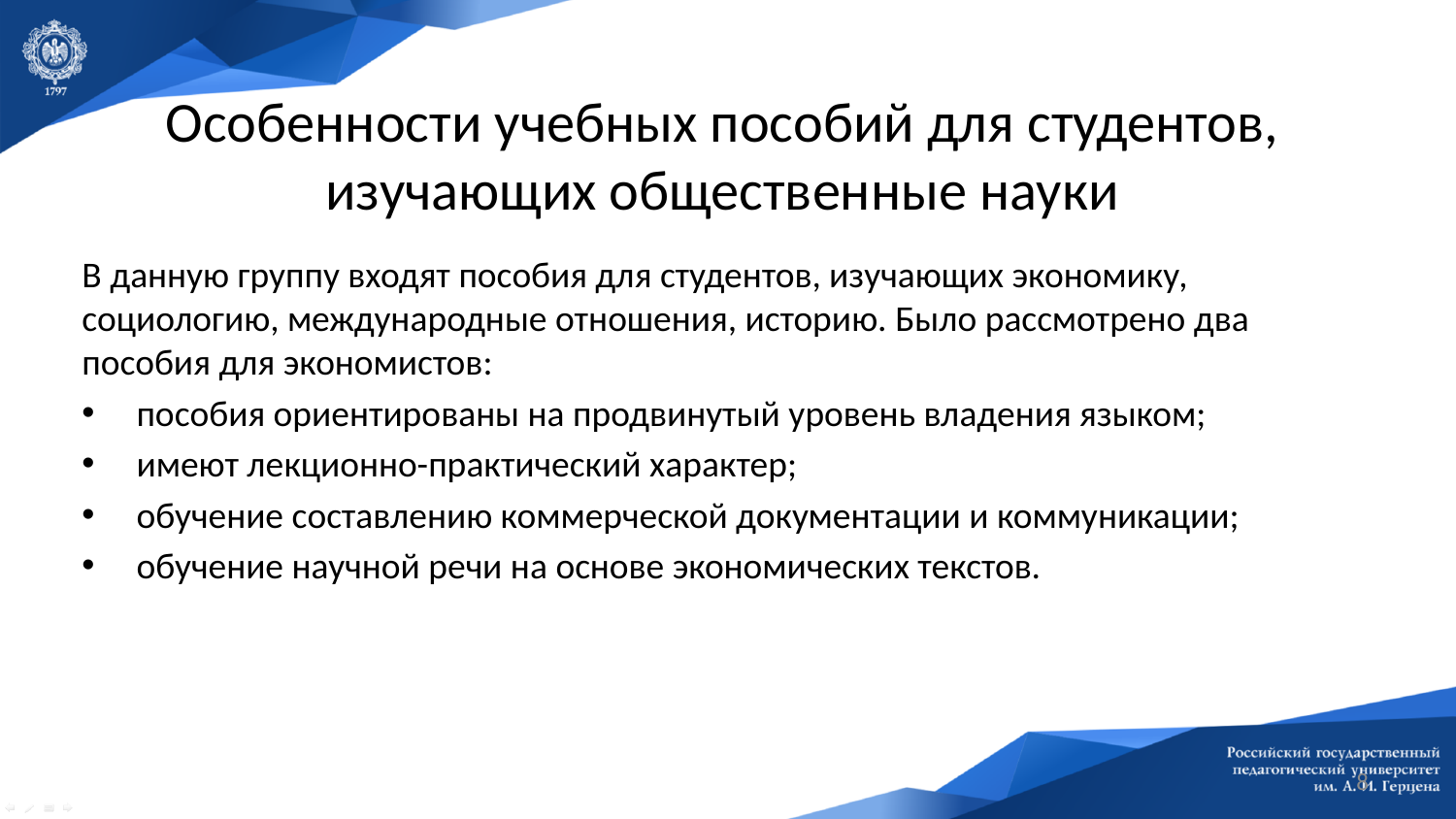

# Особенности учебных пособий для студентов, изучающих общественные науки
В данную группу входят пособия для студентов, изучающих экономику, социологию, международные отношения, историю. Было рассмотрено два пособия для экономистов:
пособия ориентированы на продвинутый уровень владения языком;
имеют лекционно-практический характер;
обучение составлению коммерческой документации и коммуникации;
обучение научной речи на основе экономических текстов.

8